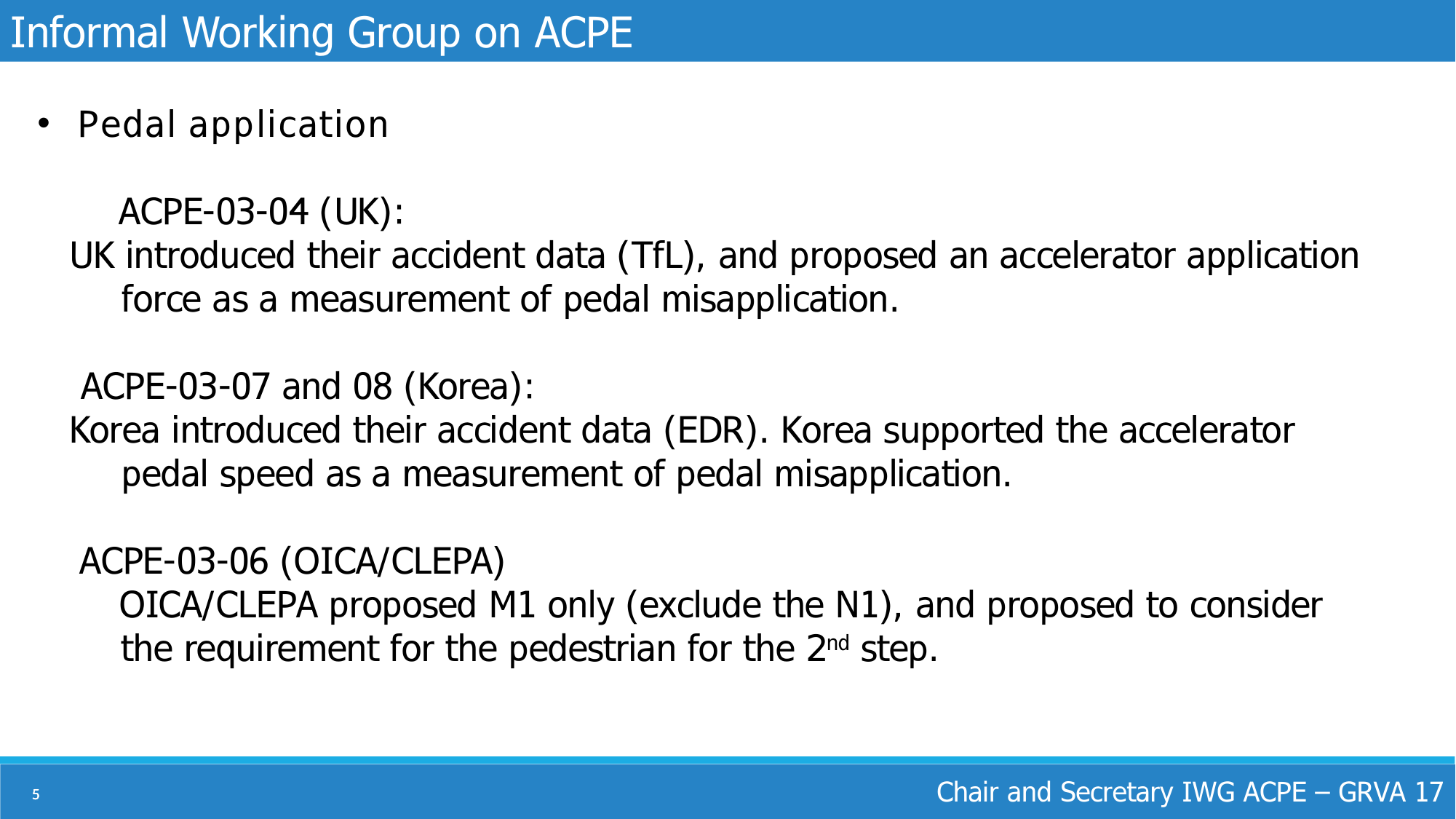

Informal Working Group on ACPE
Pedal application

　　ACPE-03-04 (UK):
UK introduced their accident data (TfL), and proposed an accelerator application force as a measurement of pedal misapplication.

    ACPE-03-07 and 08 (Korea):
Korea introduced their accident data (EDR). Korea supported the accelerator pedal speed as a measurement of pedal misapplication.

ACPE-03-06 (OICA/CLEPA)
OICA/CLEPA proposed M1 only (exclude the N1), and proposed to consider  the requirement for the pedestrian for the 2nd step.
Chair and Secretary IWG ACPE – GRVA 17
5
5
5